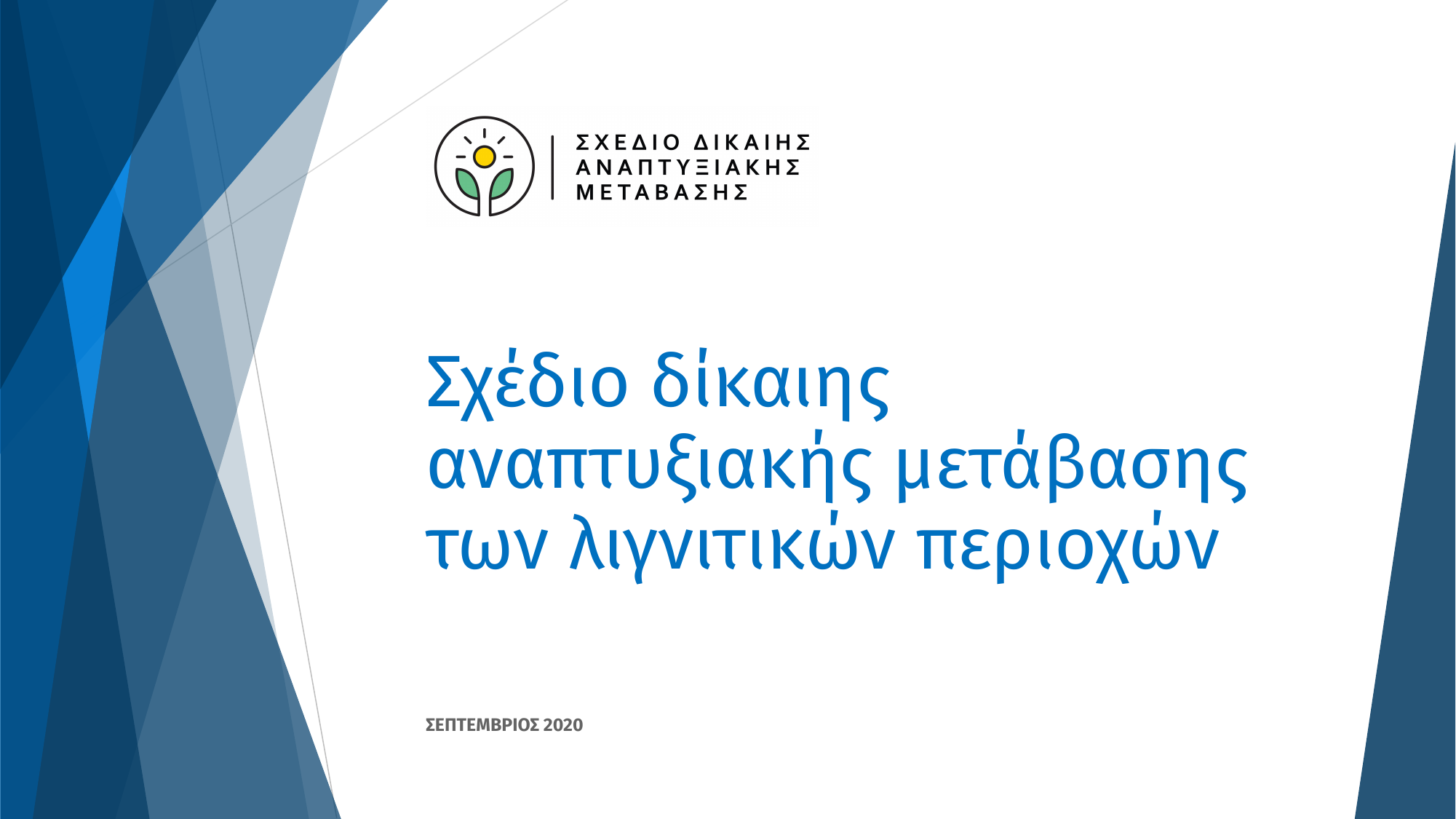

# Σχέδιο δίκαιης αναπτυξιακής μετάβασης των λιγνιτικών περιοχών
ΣΕΠΤΕΜΒΡΙΟΣ 2020